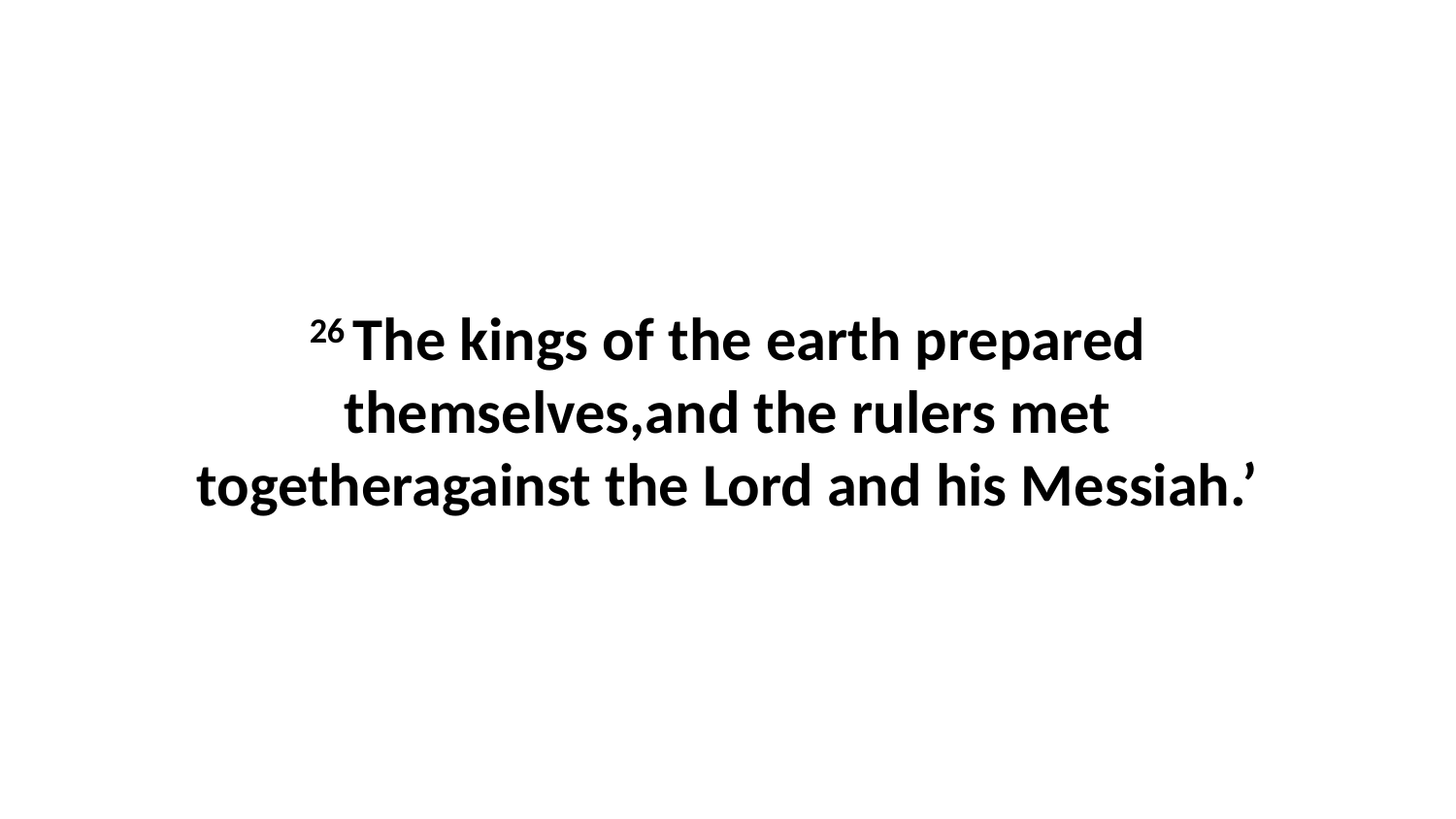

26 The kings of the earth prepared themselves,and the rulers met togetheragainst the Lord and his Messiah.’